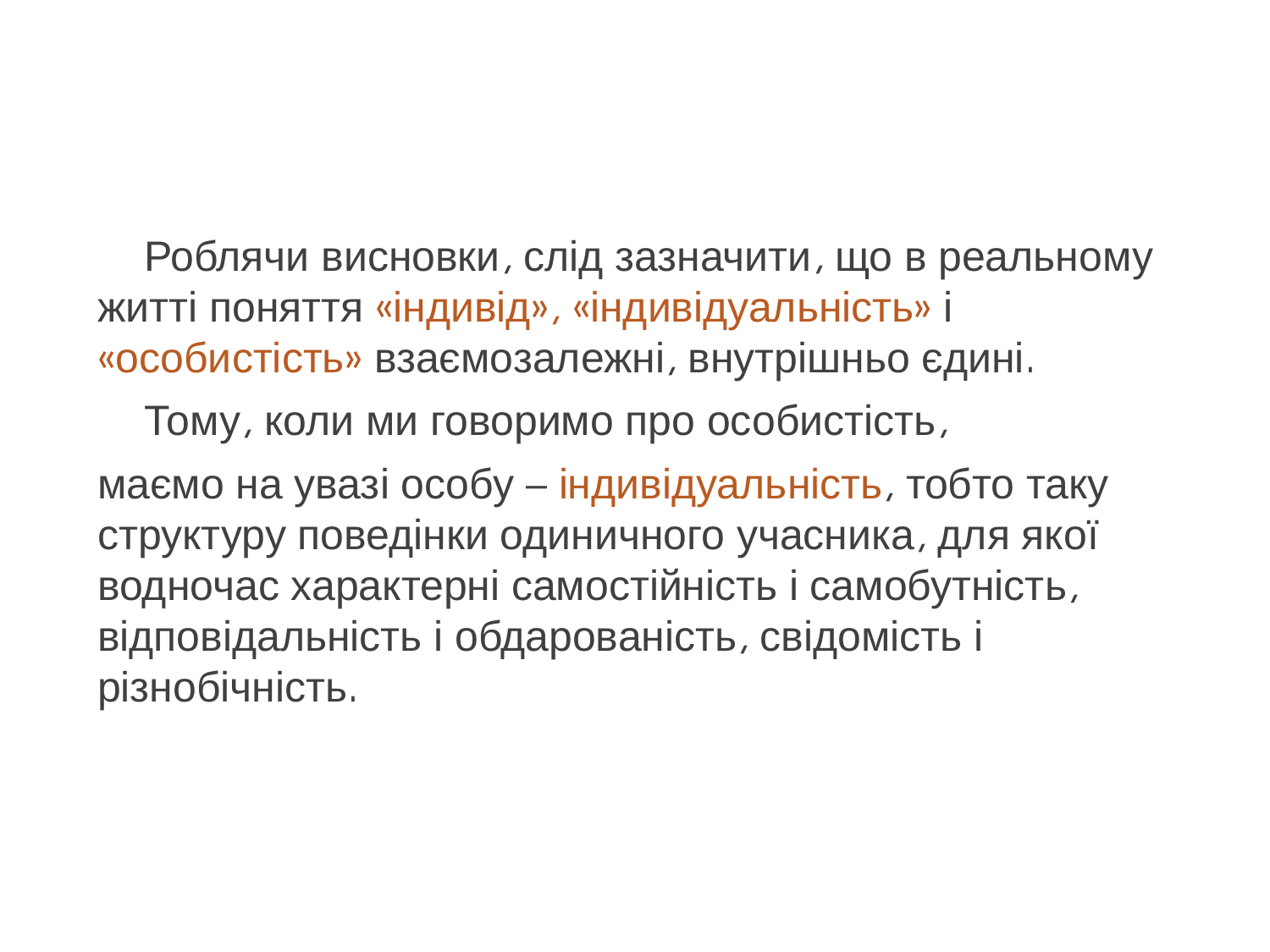

Роблячи висновки, слід зазначити, що в реальному житті поняття «індивід», «індивідуальність» і «особистість» взаємозалежні, внутрішньо єдині.
    Тому, коли ми говоримо про особистість,
маємо на увазі особу – індивідуальність, тобто таку структуру поведінки одиничного учасника, для якої водночас характерні самостійність і самобутність, відповідальність і обдарованість, свідомість і різнобічність.